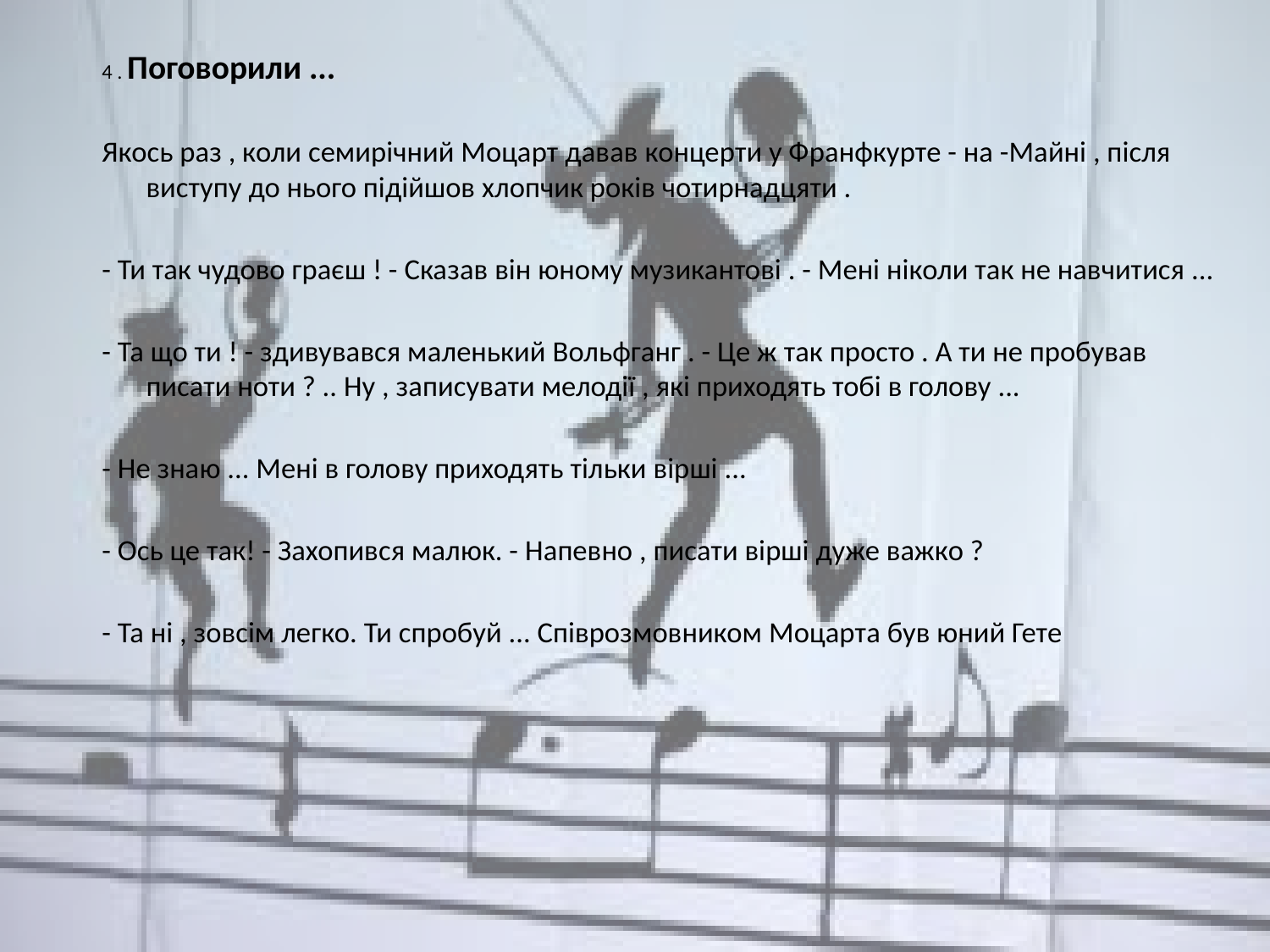

4 . Поговорили ...

Якось раз , коли семирічний Моцарт давав концерти у Франфкурте - на -Майні , після виступу до нього підійшов хлопчик років чотирнадцяти .

- Ти так чудово граєш ! - Сказав він юному музикантові . - Мені ніколи так не навчитися ...

- Та що ти ! - здивувався маленький Вольфганг . - Це ж так просто . А ти не пробував писати ноти ? .. Ну , записувати мелодії , які приходять тобі в голову ...

- Не знаю ... Мені в голову приходять тільки вірші ...

- Ось це так! - Захопився малюк. - Напевно , писати вірші дуже важко ?

- Та ні , зовсім легко. Ти спробуй ... Співрозмовником Моцарта був юний Гете